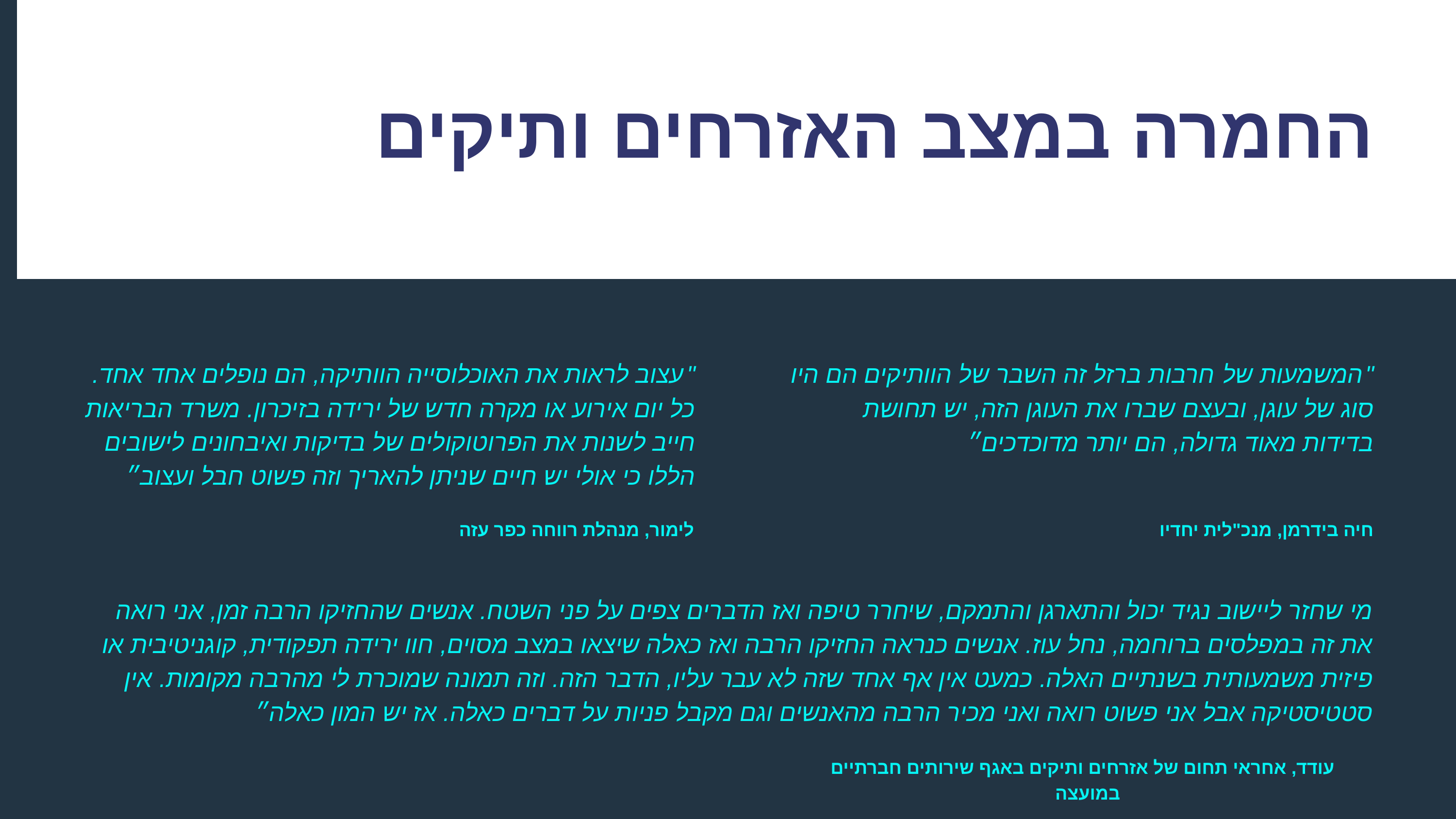

החמרה במצב האזרחים ותיקים
"עצוב לראות את האוכלוסייה הוותיקה, הם נופלים אחד אחד. כל יום אירוע או מקרה חדש של ירידה בזיכרון. משרד הבריאות חייב לשנות את הפרוטוקולים של בדיקות ואיבחונים לישובים הללו כי אולי יש חיים שניתן להאריך וזה פשוט חבל ועצוב״
"המשמעות של חרבות ברזל זה השבר של הוותיקים הם היו סוג של עוגן, ובעצם שברו את העוגן הזה, יש תחושת בדידות מאוד גדולה, הם יותר מדוכדכים״
לימור, מנהלת רווחה כפר עזה
חיה בידרמן, מנכ"לית יחדיו
מי שחזר ליישוב נגיד יכול והתארגן והתמקם, שיחרר טיפה ואז הדברים צפים על פני השטח. אנשים שהחזיקו הרבה זמן, אני רואה את זה במפלסים ברוחמה, נחל עוז. אנשים כנראה החזיקו הרבה ואז כאלה שיצאו במצב מסוים, חוו ירידה תפקודית, קוגניטיבית או פיזית משמעותית בשנתיים האלה. כמעט אין אף אחד שזה לא עבר עליו, הדבר הזה. וזה תמונה שמוכרת לי מהרבה מקומות. אין סטטיסטיקה אבל אני פשוט רואה ואני מכיר הרבה מהאנשים וגם מקבל פניות על דברים כאלה. אז יש המון כאלה״
 עודד, אחראי תחום של אזרחים ותיקים באגף שירותים חברתיים במועצה